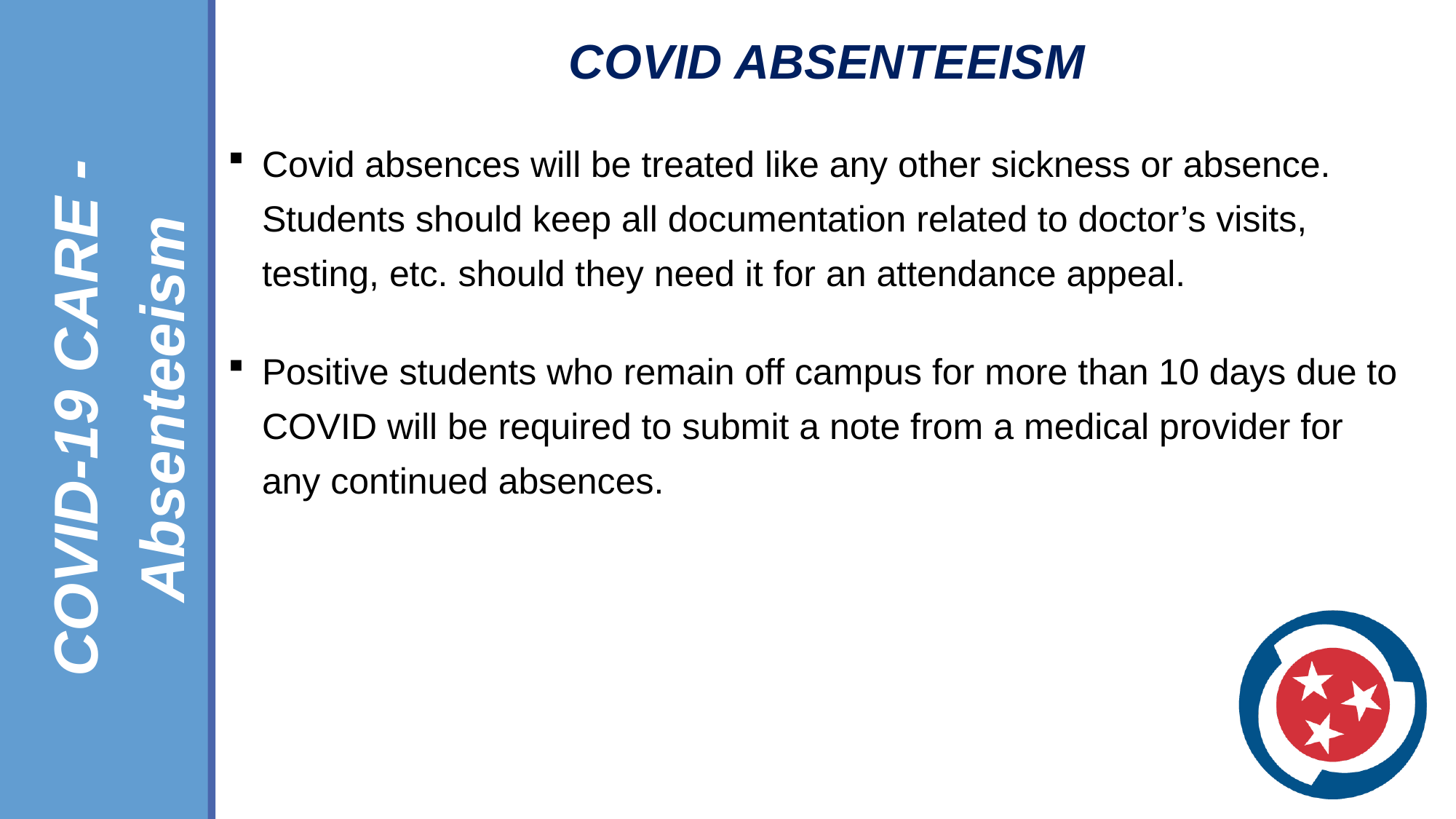

COVID ABSENTEEISM

Covid absences will be treated like any other sickness or absence. Students should keep all documentation related to doctor’s visits, testing, etc. should they need it for an attendance appeal.
Positive students who remain off campus for more than 10 days due to COVID will be required to submit a note from a medical provider for any continued absences.

COVID-19 CARE -
Absenteeism